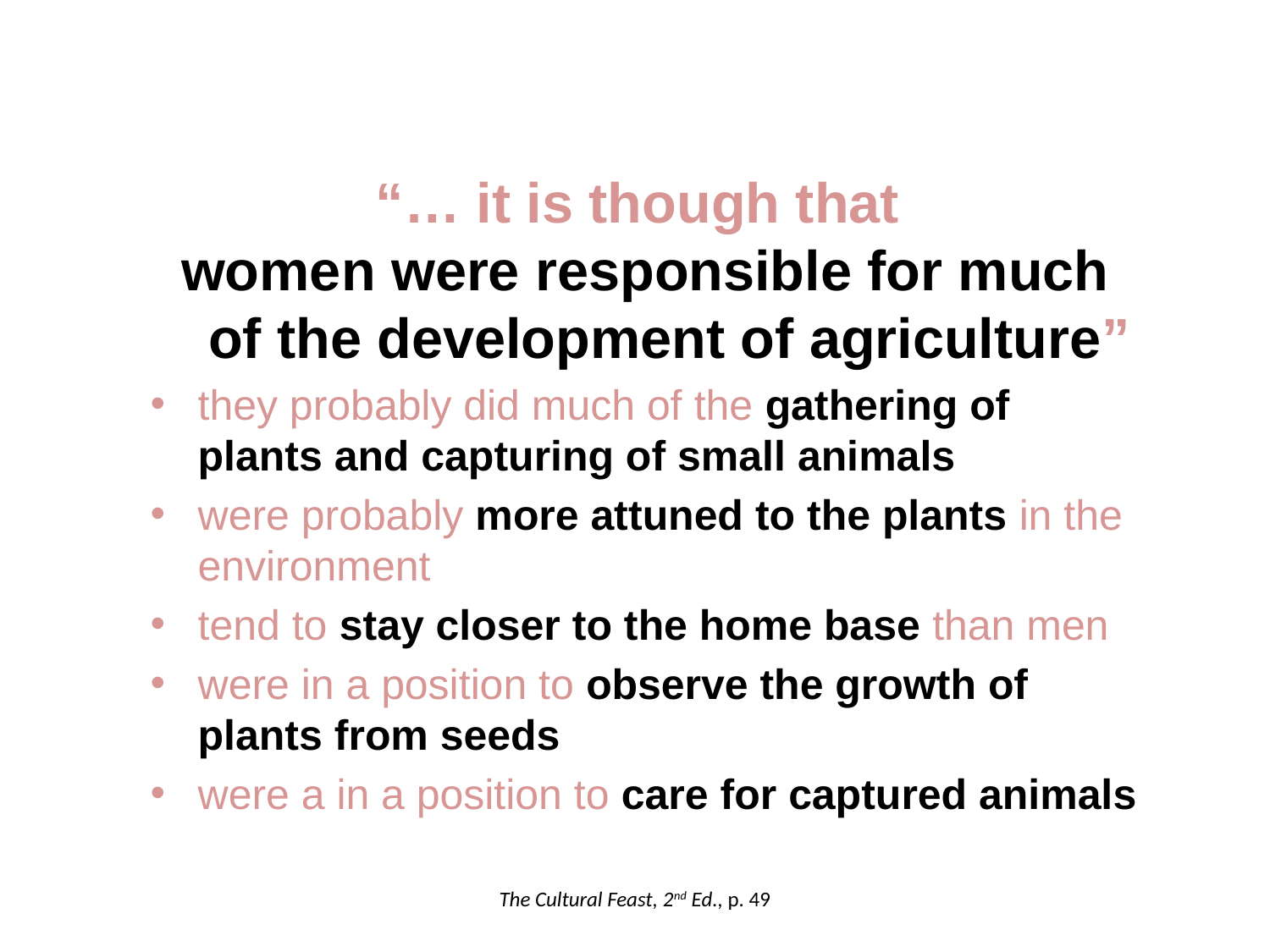

“… it is though that
women were responsible for much of the development of agriculture”
they probably did much of the gathering of plants and capturing of small animals
were probably more attuned to the plants in the environment
tend to stay closer to the home base than men
were in a position to observe the growth of plants from seeds
were a in a position to care for captured animals
The Cultural Feast, 2nd Ed., p. 49